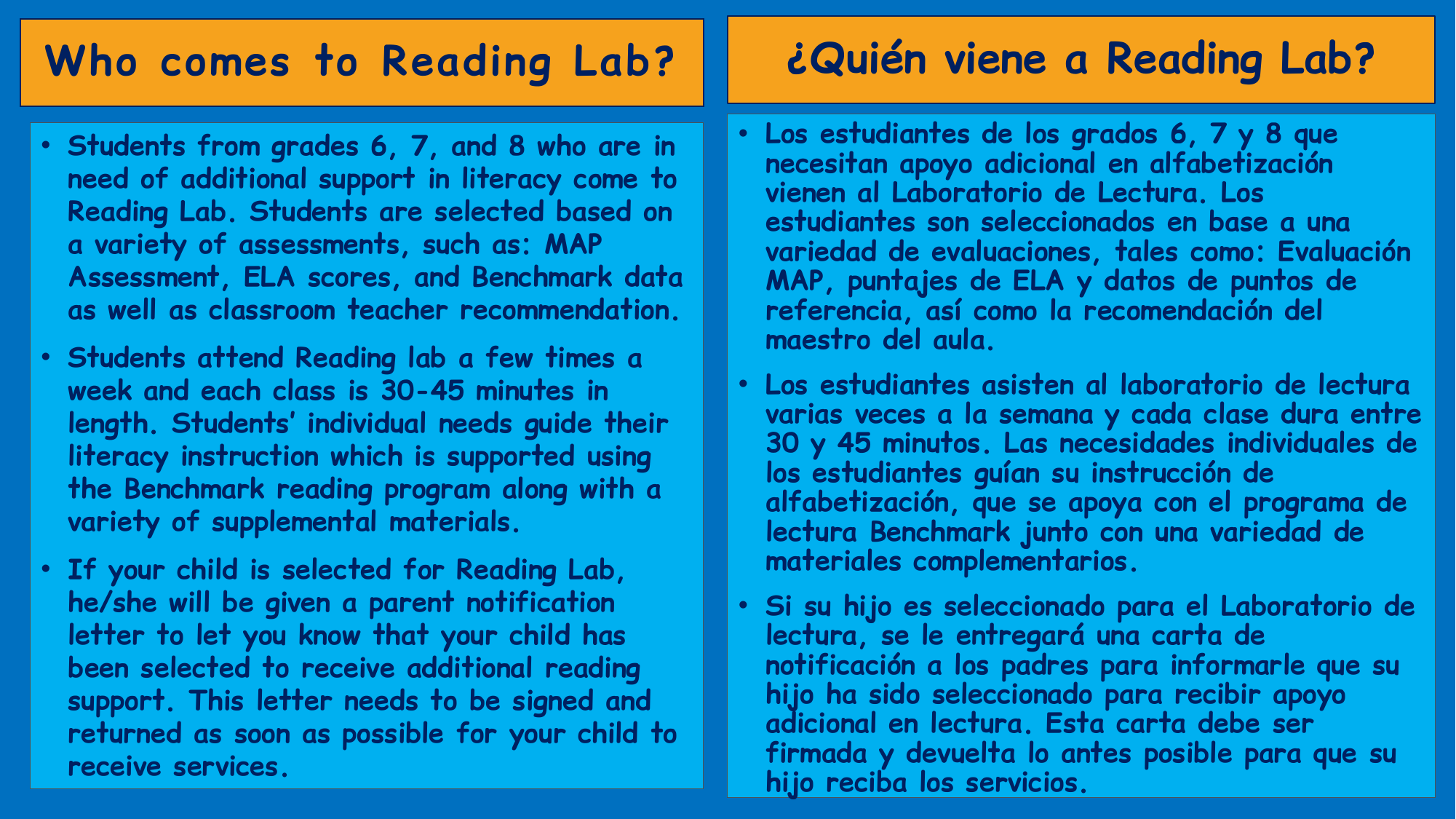

¿Quién viene a Reading Lab?
# Who comes to Reading Lab?
Los estudiantes de los grados 6, 7 y 8 que necesitan apoyo adicional en alfabetización vienen al Laboratorio de Lectura. Los estudiantes son seleccionados en base a una variedad de evaluaciones, tales como: Evaluación MAP, puntajes de ELA y datos de puntos de referencia, así como la recomendación del maestro del aula.
Los estudiantes asisten al laboratorio de lectura varias veces a la semana y cada clase dura entre 30 y 45 minutos. Las necesidades individuales de los estudiantes guían su instrucción de alfabetización, que se apoya con el programa de lectura Benchmark junto con una variedad de materiales complementarios.
Si su hijo es seleccionado para el Laboratorio de lectura, se le entregará una carta de notificación a los padres para informarle que su hijo ha sido seleccionado para recibir apoyo adicional en lectura. Esta carta debe ser firmada y devuelta lo antes posible para que su hijo reciba los servicios.
Students from grades 6, 7, and 8 who are in need of additional support in literacy come to Reading Lab. Students are selected based on a variety of assessments, such as: MAP Assessment, ELA scores, and Benchmark data as well as classroom teacher recommendation.
Students attend Reading lab a few times a week and each class is 30-45 minutes in length. Students’ individual needs guide their literacy instruction which is supported using the Benchmark reading program along with a variety of supplemental materials.
If your child is selected for Reading Lab, he/she will be given a parent notification letter to let you know that your child has been selected to receive additional reading support. This letter needs to be signed and returned as soon as possible for your child to receive services.